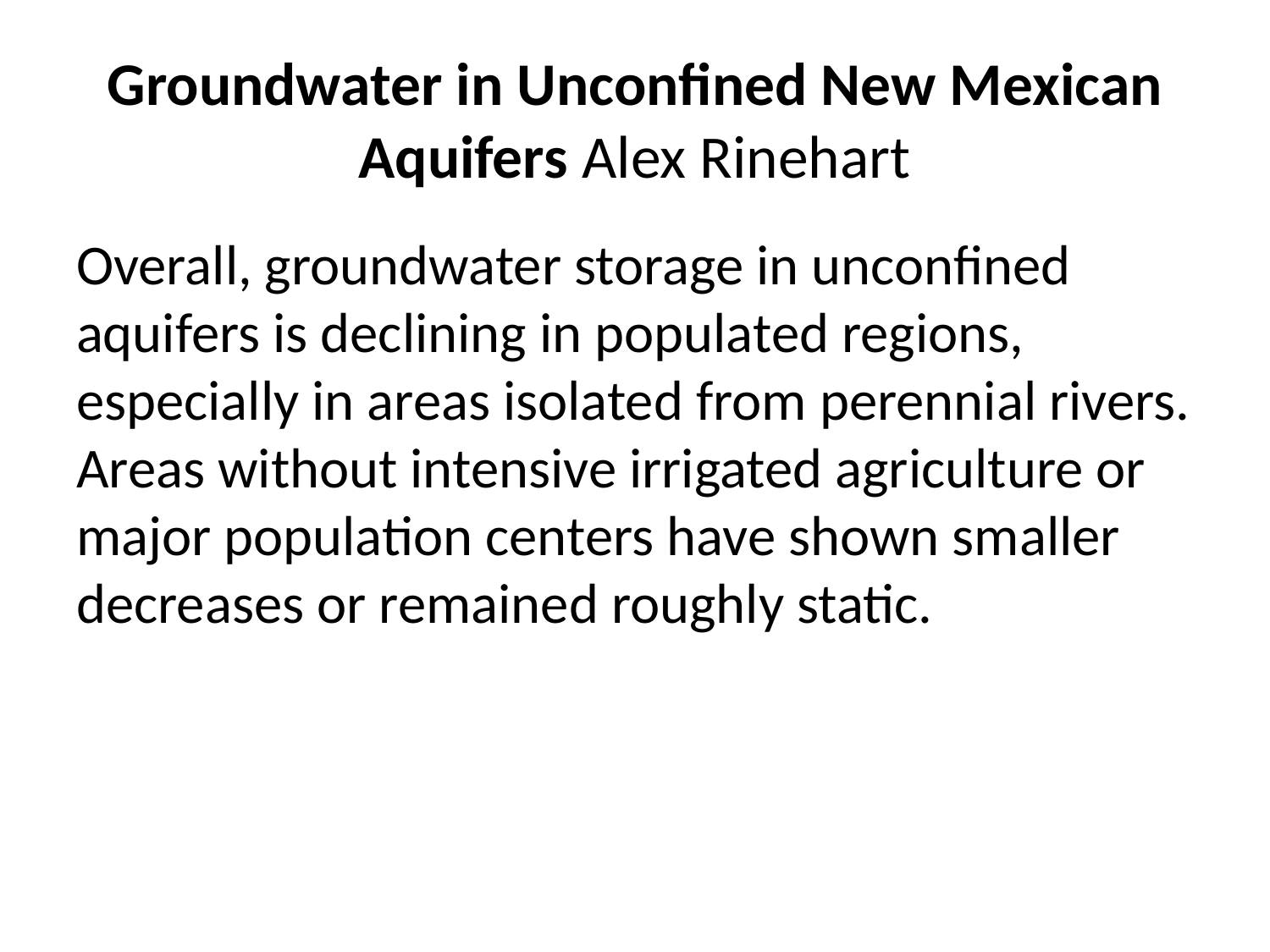

# Groundwater in Unconfined New Mexican Aquifers Alex Rinehart
Overall, groundwater storage in unconfined aquifers is declining in populated regions, especially in areas isolated from perennial rivers. Areas without intensive irrigated agriculture or major population centers have shown smaller decreases or remained roughly static.